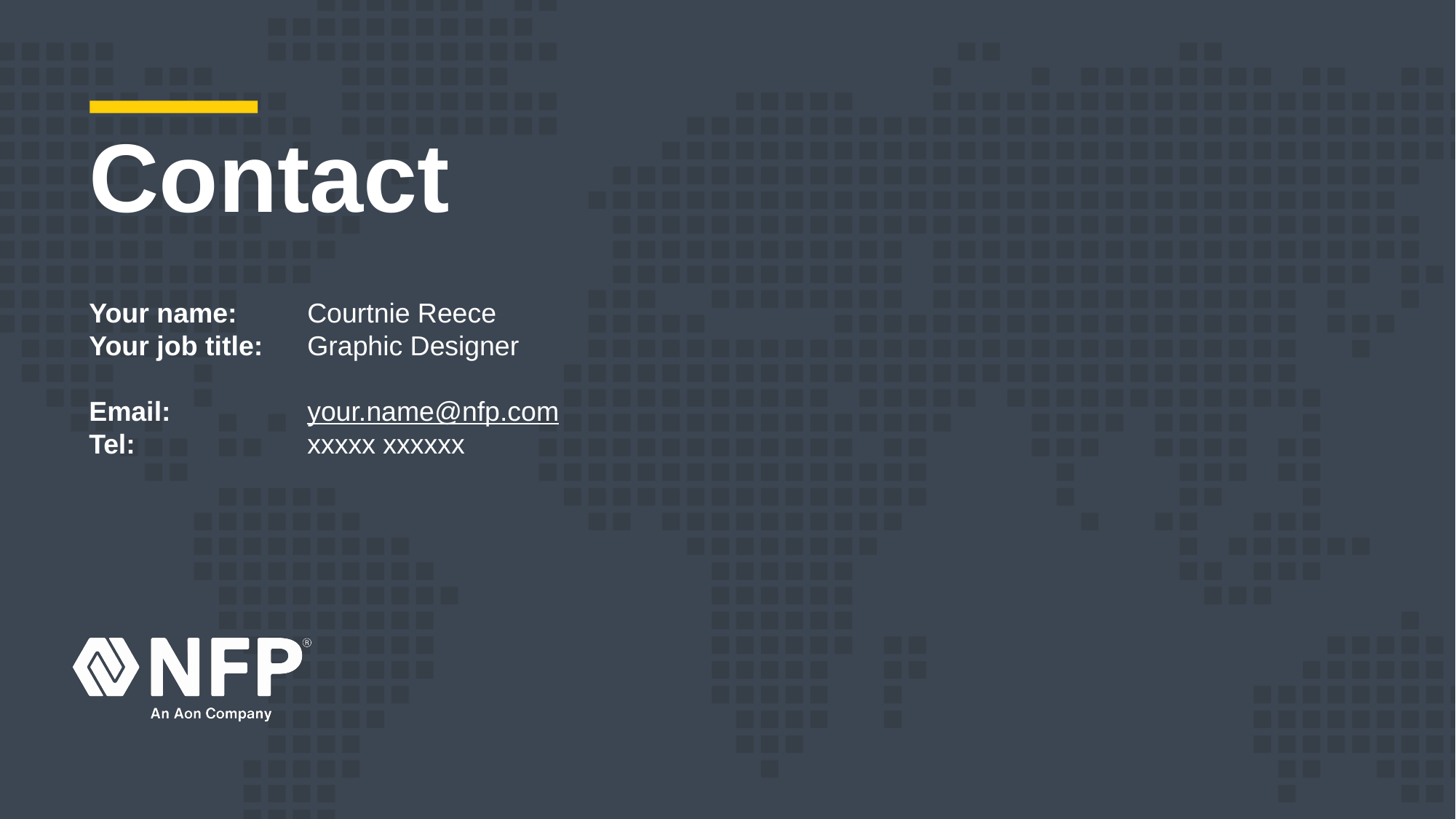

# Contact
Your name:	Courtnie Reece
Your job title: 	Graphic Designer

Email: 		your.name@nfp.com
Tel: 		xxxxx xxxxxx